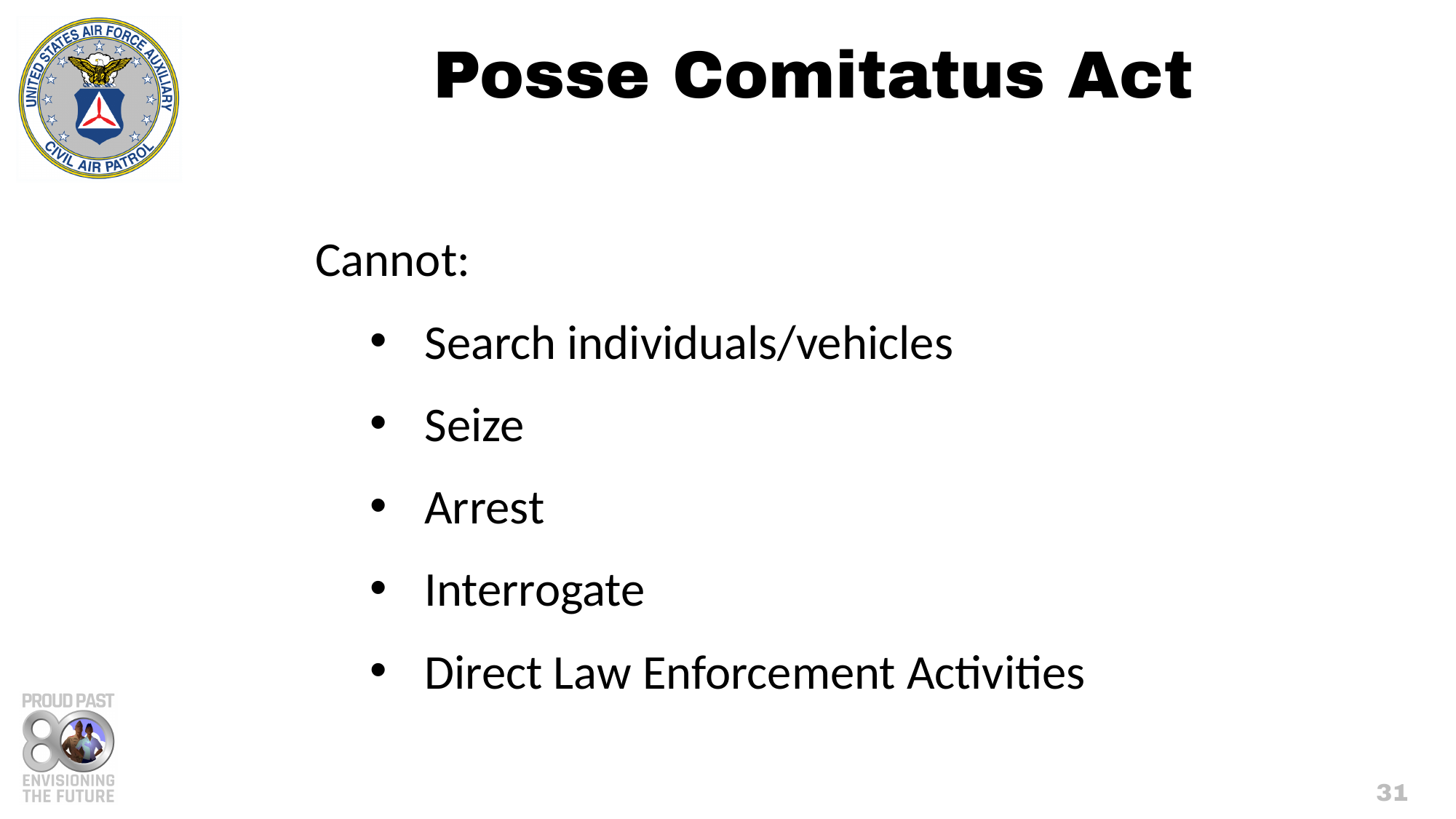

Posse Comitatus Act

Cannot:
Search individuals/vehicles
Seize
Arrest
Interrogate
Direct Law Enforcement Activities
31